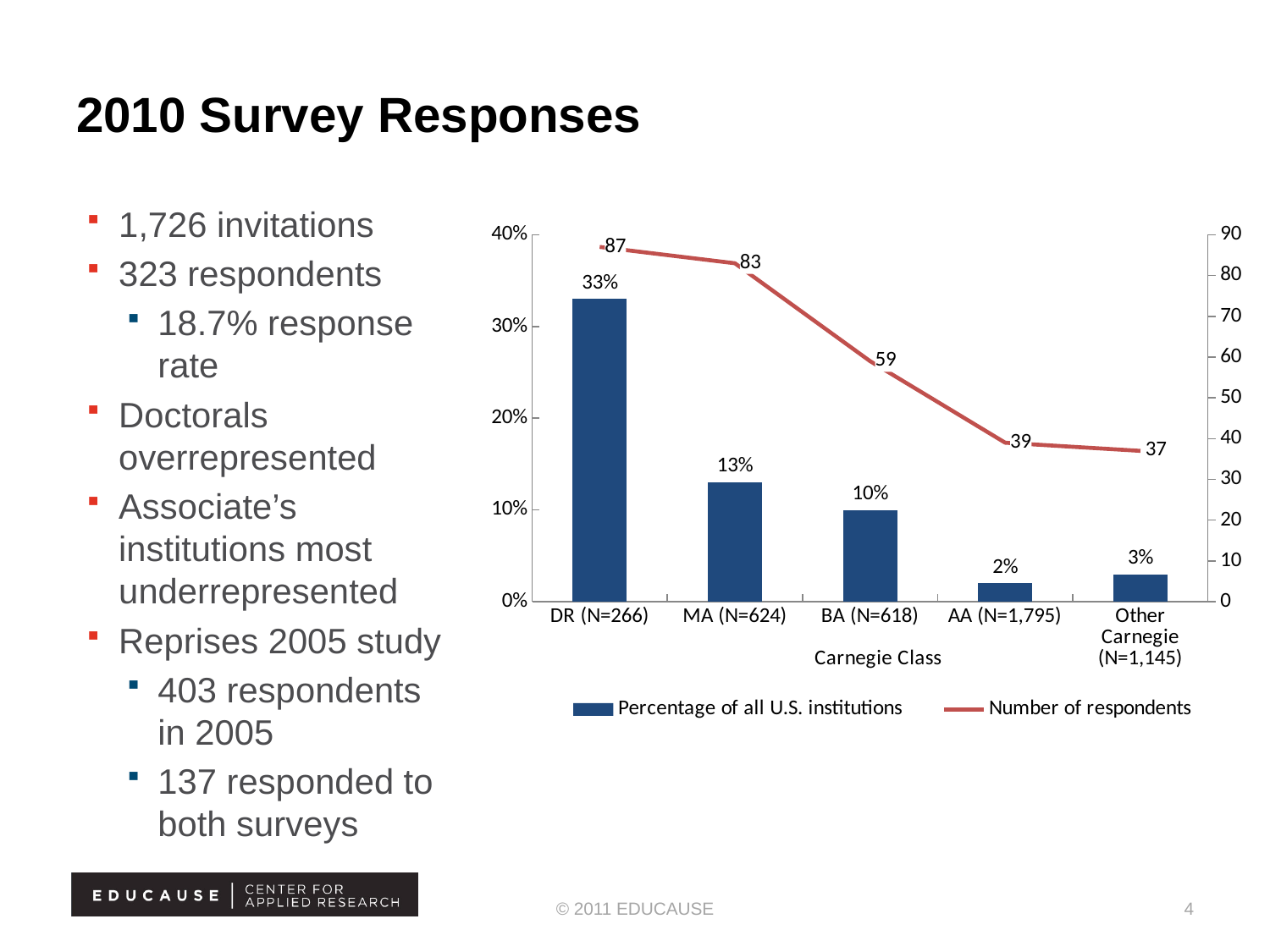

# 2010 Survey Responses
1,726 invitations
323 respondents
18.7% response rate
Doctorals overrepresented
Associate’s institutions most underrepresented
Reprises 2005 study
403 respondents in 2005
137 responded to both surveys

### Chart

| Category | Percentage of all U.S. institutions | Number of respondents |
|---|---|---|
| DR (N=266) | 0.33000000000000124 | 87.0 |
| MA (N=624) | 0.13 | 83.0 |
| BA (N=618) | 0.1 | 59.0 |
| AA (N=1,795) | 0.02000000000000004 | 39.0 |
| Other Carnegie (N=1,145) | 0.030000000000000027 | 37.0 |
© 2011 EDUCAUSE
4